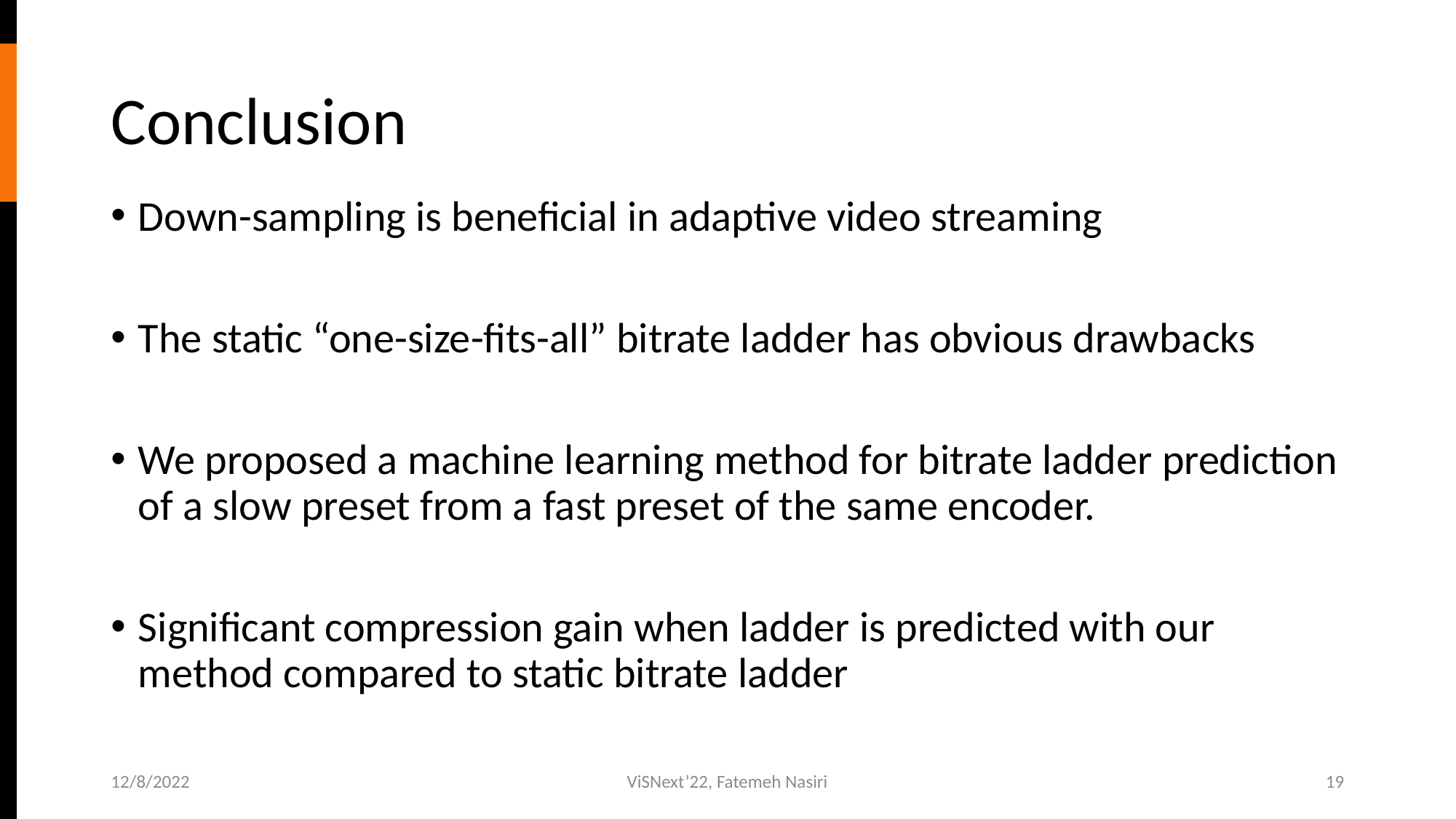

# Conclusion
Down-sampling is beneficial in adaptive video streaming

The static “one-size-fits-all” bitrate ladder has obvious drawbacks

We proposed a machine learning method for bitrate ladder prediction of a slow preset from a fast preset of the same encoder.

Significant compression gain when ladder is predicted with our method compared to static bitrate ladder

12/8/2022
ViSNext’22, Fatemeh Nasiri
19